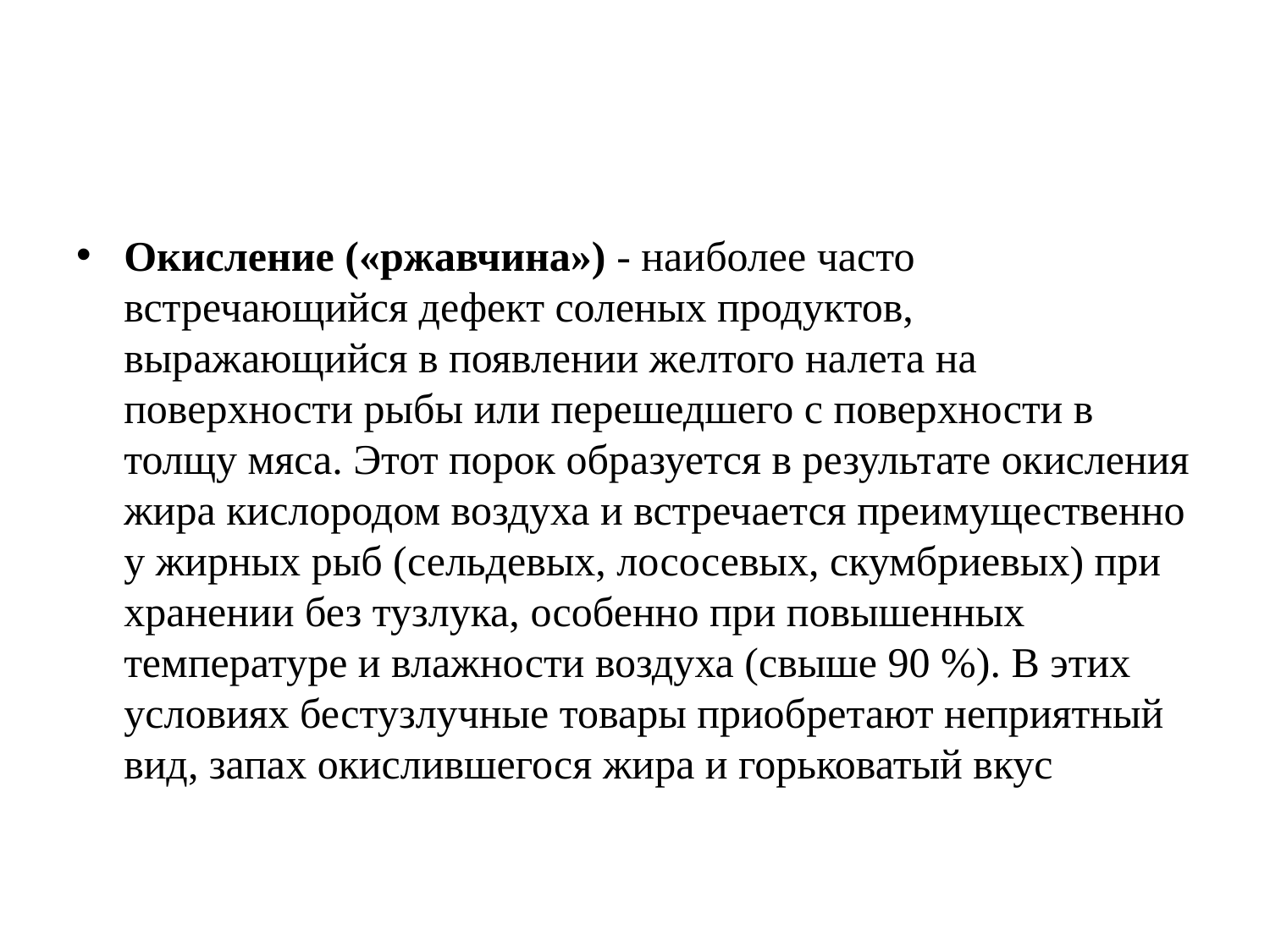

#
Окисление («ржавчина») - наиболее часто встречающийся дефект соленых продук­тов, выражающийся в появлении желтого налета на поверхности рыбы или перешедшего с поверхности в толщу мяса. Этот порок образуется в результате окисления жира кислоро­дом воздуха и встречается преимущественно у жирных рыб (сельдевых, лососевых, скум­бриевых) при хранении без тузлука, особенно при повышенных температуре и влажности воздуха (свыше 90 %). В этих условиях бестузлучные товары приобретают неприятный вид, запах окислившегося жира и горьковатый вкус